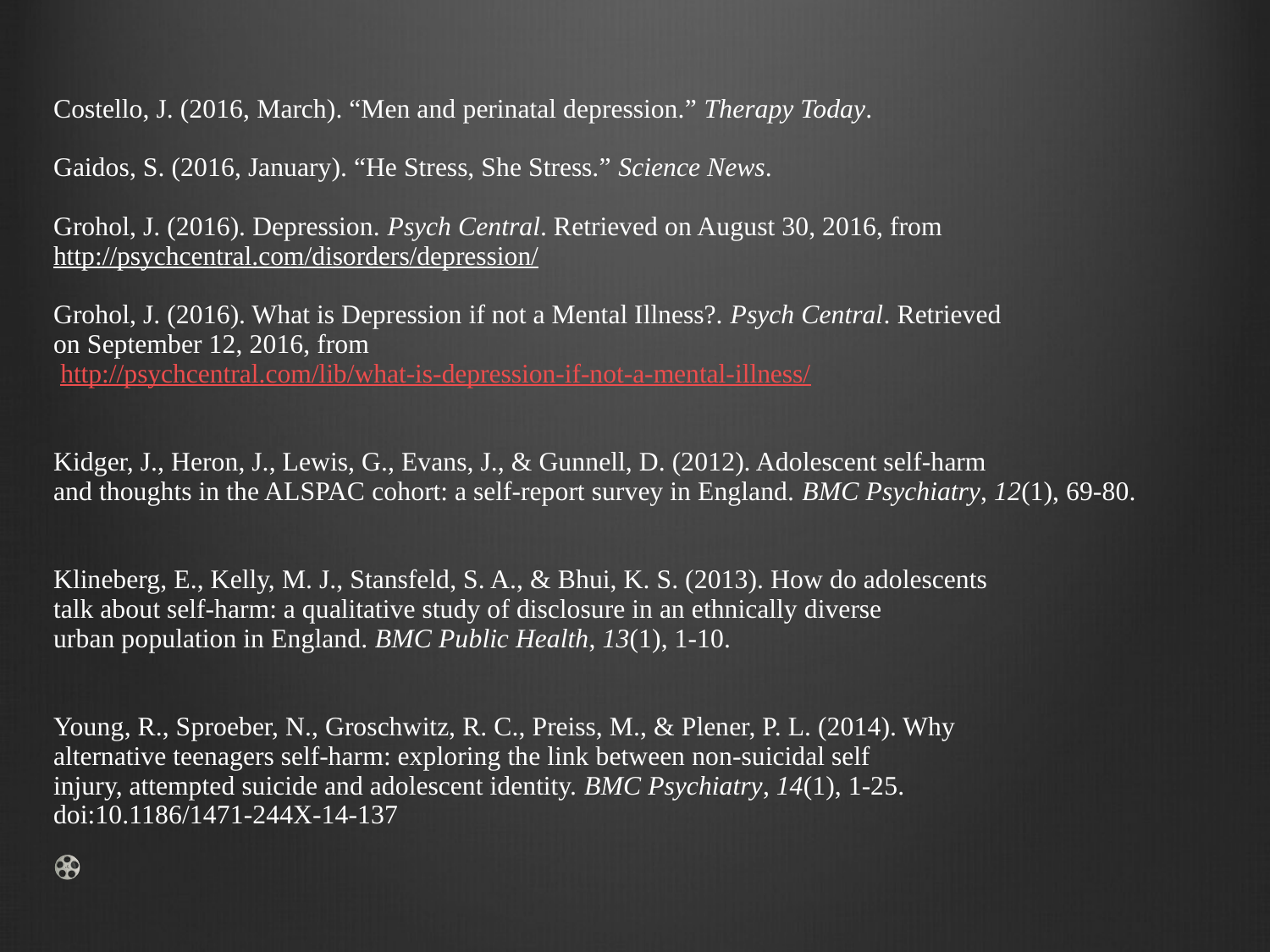

Costello, J. (2016, March). “Men and perinatal depression.” Therapy Today.

Gaidos, S. (2016, January). “He Stress, She Stress.” Science News.

Grohol, J. (2016). Depression. Psych Central. Retrieved on August 30, 2016, from
http://psychcentral.com/disorders/depression/

Grohol, J. (2016). What is Depression if not a Mental Illness?. Psych Central. Retrieved
on September 12, 2016, from
 http://psychcentral.com/lib/what-is-depression-if-not-a-mental-illness/

Kidger, J., Heron, J., Lewis, G., Evans, J., & Gunnell, D. (2012). Adolescent self-harm
and thoughts in the ALSPAC cohort: a self-report survey in England. BMC Psychiatry, 12(1), 69-80.

Klineberg, E., Kelly, M. J., Stansfeld, S. A., & Bhui, K. S. (2013). How do adolescents
talk about self-harm: a qualitative study of disclosure in an ethnically diverse
urban population in England. BMC Public Health, 13(1), 1-10.

Young, R., Sproeber, N., Groschwitz, R. C., Preiss, M., & Plener, P. L. (2014). Why
alternative teenagers self-harm: exploring the link between non-suicidal self
injury, attempted suicide and adolescent identity. BMC Psychiatry, 14(1), 1-25.
doi:10.1186/1471-244X-14-137